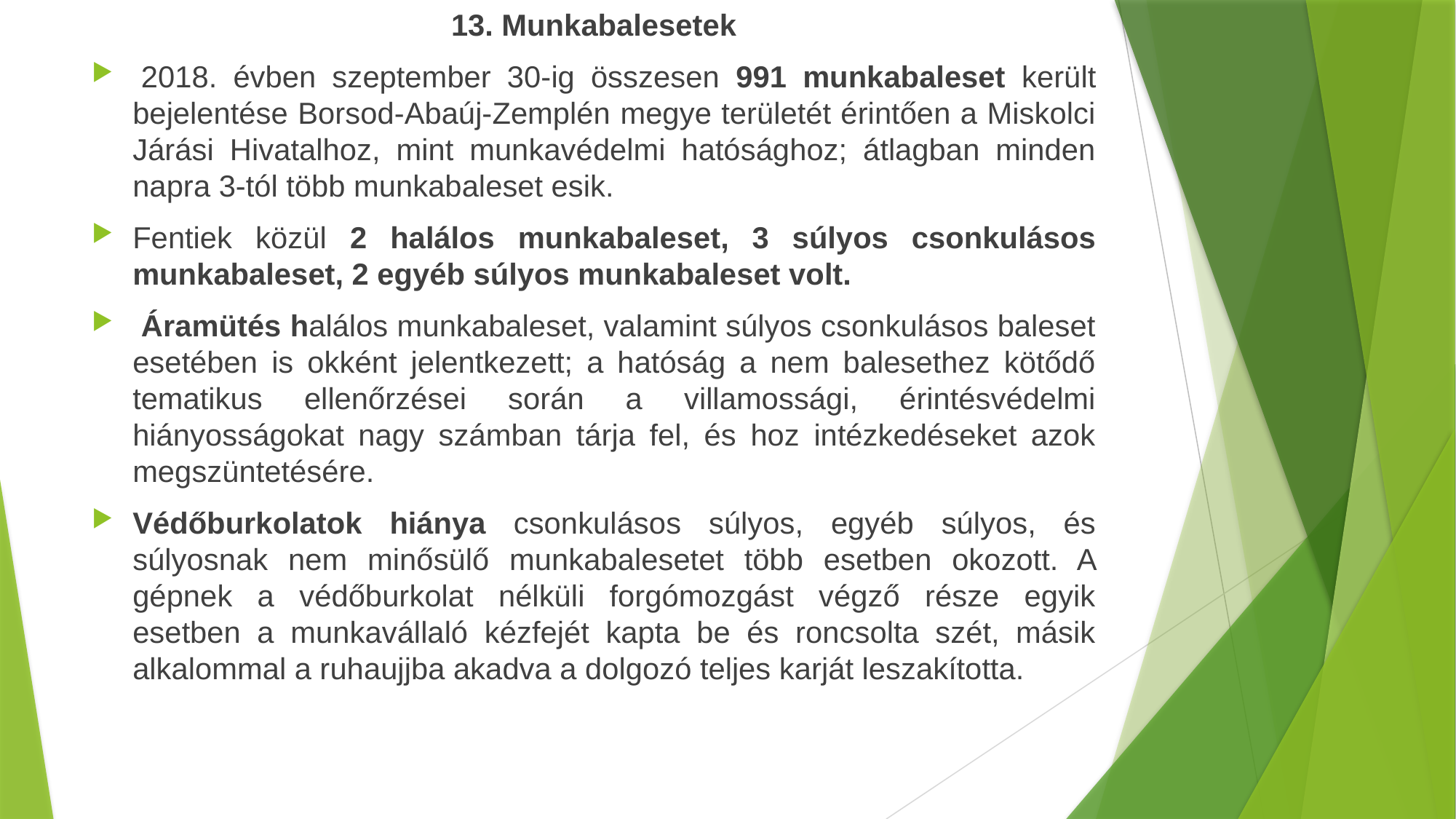

13. Munkabalesetek
 2018. évben szeptember 30-ig összesen 991 munkabaleset került bejelentése Borsod-Abaúj-Zemplén megye területét érintően a Miskolci Járási Hivatalhoz, mint munkavédelmi hatósághoz; átlagban minden napra 3-tól több munkabaleset esik.
Fentiek közül 2 halálos munkabaleset, 3 súlyos csonkulásos munkabaleset, 2 egyéb súlyos munkabaleset volt.
 Áramütés halálos munkabaleset, valamint súlyos csonkulásos baleset esetében is okként jelentkezett; a hatóság a nem balesethez kötődő tematikus ellenőrzései során a villamossági, érintésvédelmi hiányosságokat nagy számban tárja fel, és hoz intézkedéseket azok megszüntetésére.
Védőburkolatok hiánya csonkulásos súlyos, egyéb súlyos, és súlyosnak nem minősülő munkabalesetet több esetben okozott. A gépnek a védőburkolat nélküli forgómozgást végző része egyik esetben a munkavállaló kézfejét kapta be és roncsolta szét, másik alkalommal a ruhaujjba akadva a dolgozó teljes karját leszakította.